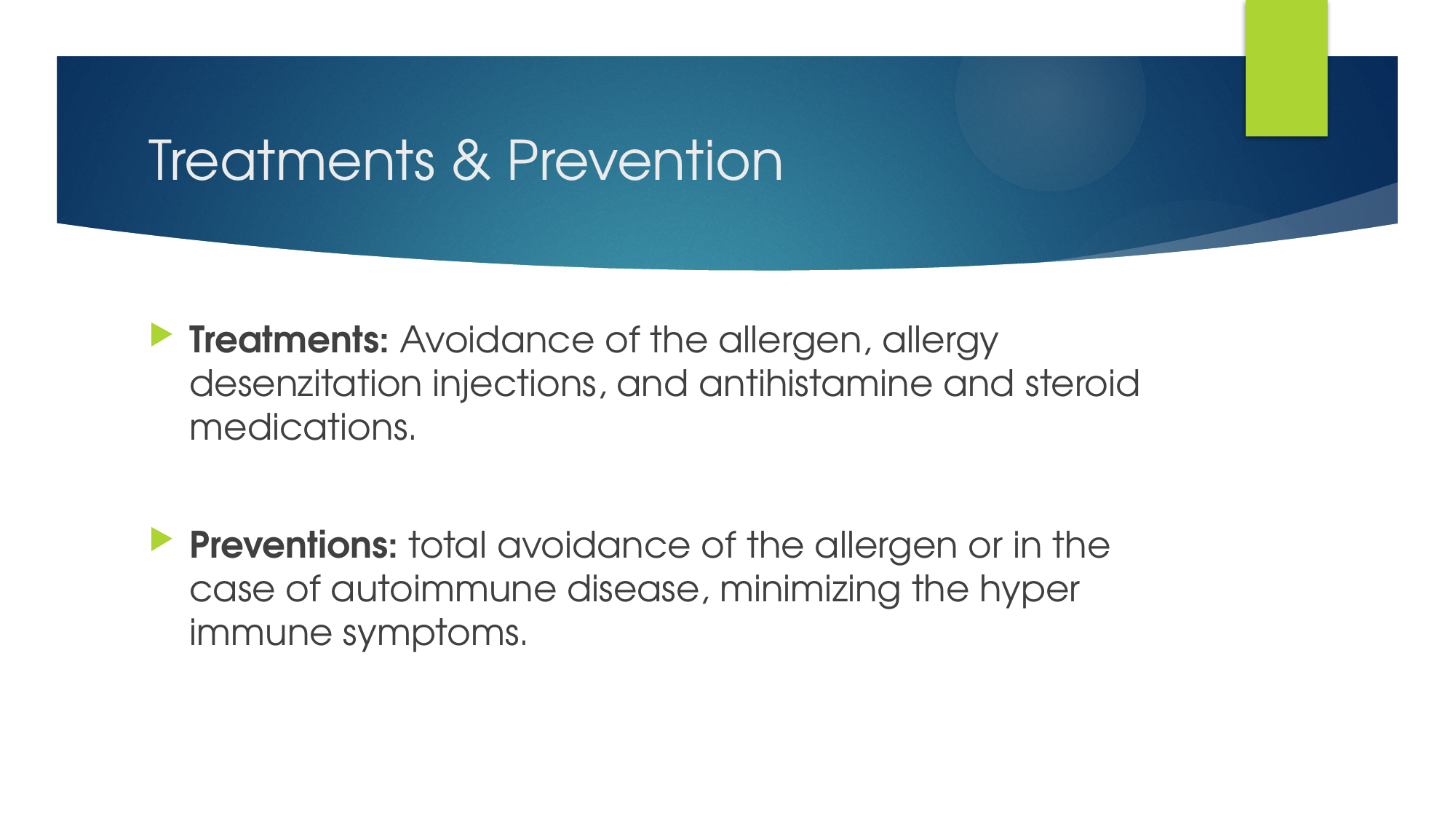

# Treatments & Prevention
Treatments: Avoidance of the allergen, allergy desenzitation injections, and antihistamine and steroid medications.

Preventions: total avoidance of the allergen or in the case of autoimmune disease, minimizing the hyper immune symptoms.